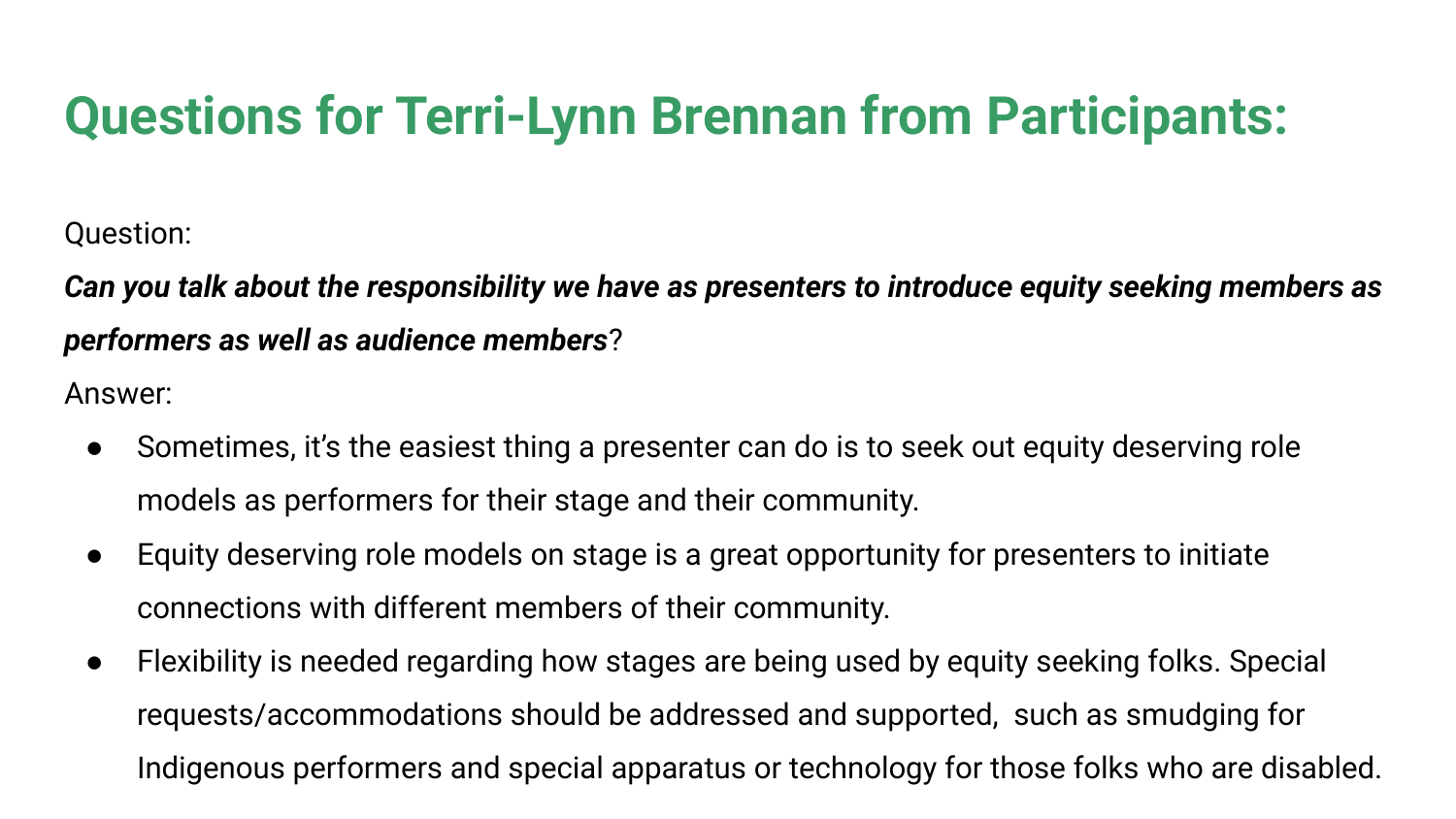

# Questions for Terri-Lynn Brennan from Participants:

Question:
Can you talk about the responsibility we have as presenters to introduce equity seeking members as performers as well as audience members?
Answer:
Sometimes, it’s the easiest thing a presenter can do is to seek out equity deserving role models as performers for their stage and their community.
Equity deserving role models on stage is a great opportunity for presenters to initiate connections with different members of their community.
Flexibility is needed regarding how stages are being used by equity seeking folks. Special requests/accommodations should be addressed and supported,  such as smudging for Indigenous performers and special apparatus or technology for those folks who are disabled.